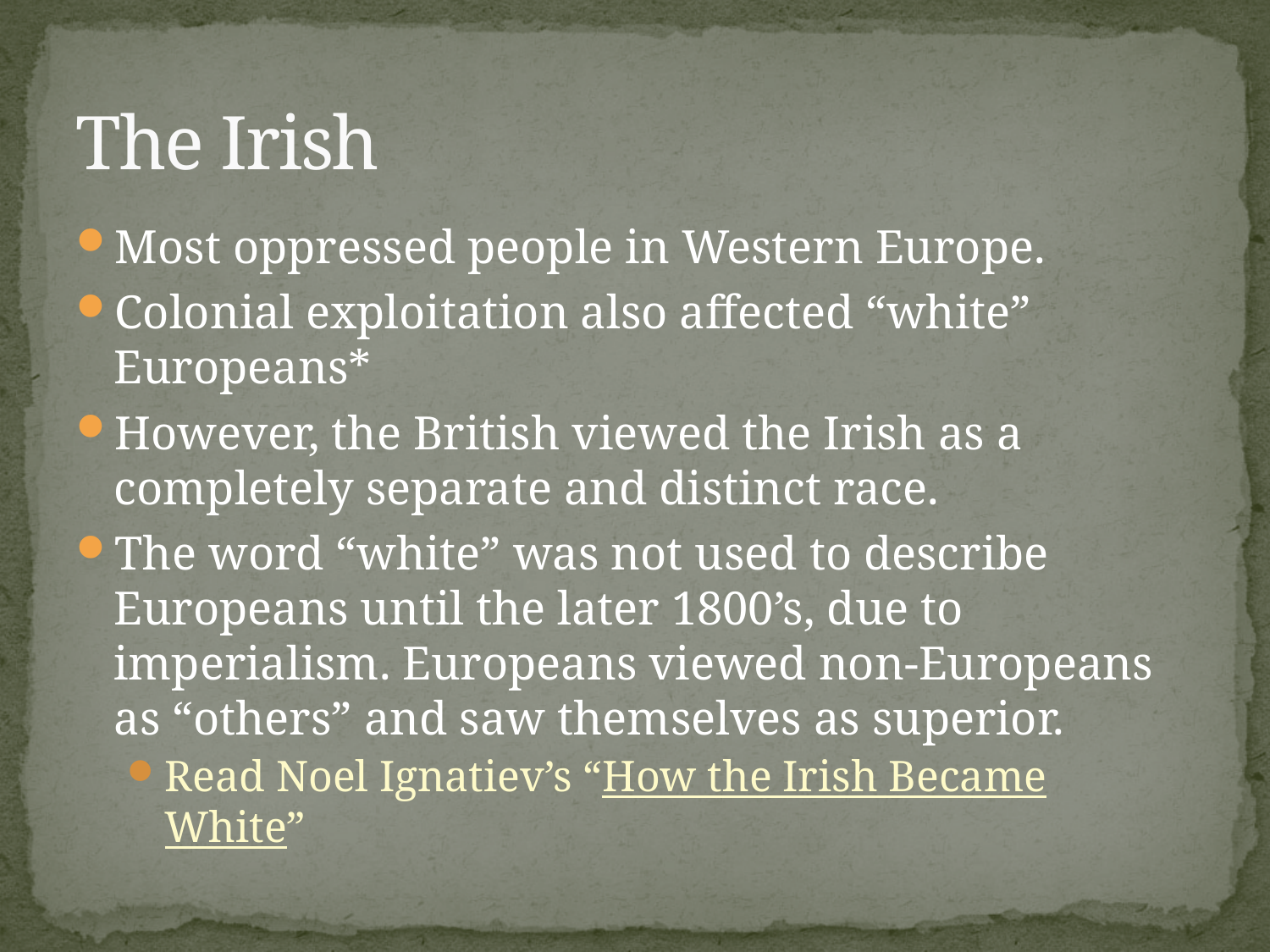

# The Irish
Most oppressed people in Western Europe.
Colonial exploitation also affected “white” Europeans*
However, the British viewed the Irish as a completely separate and distinct race.
The word “white” was not used to describe Europeans until the later 1800’s, due to imperialism. Europeans viewed non-Europeans as “others” and saw themselves as superior.
Read Noel Ignatiev’s “How the Irish Became White”